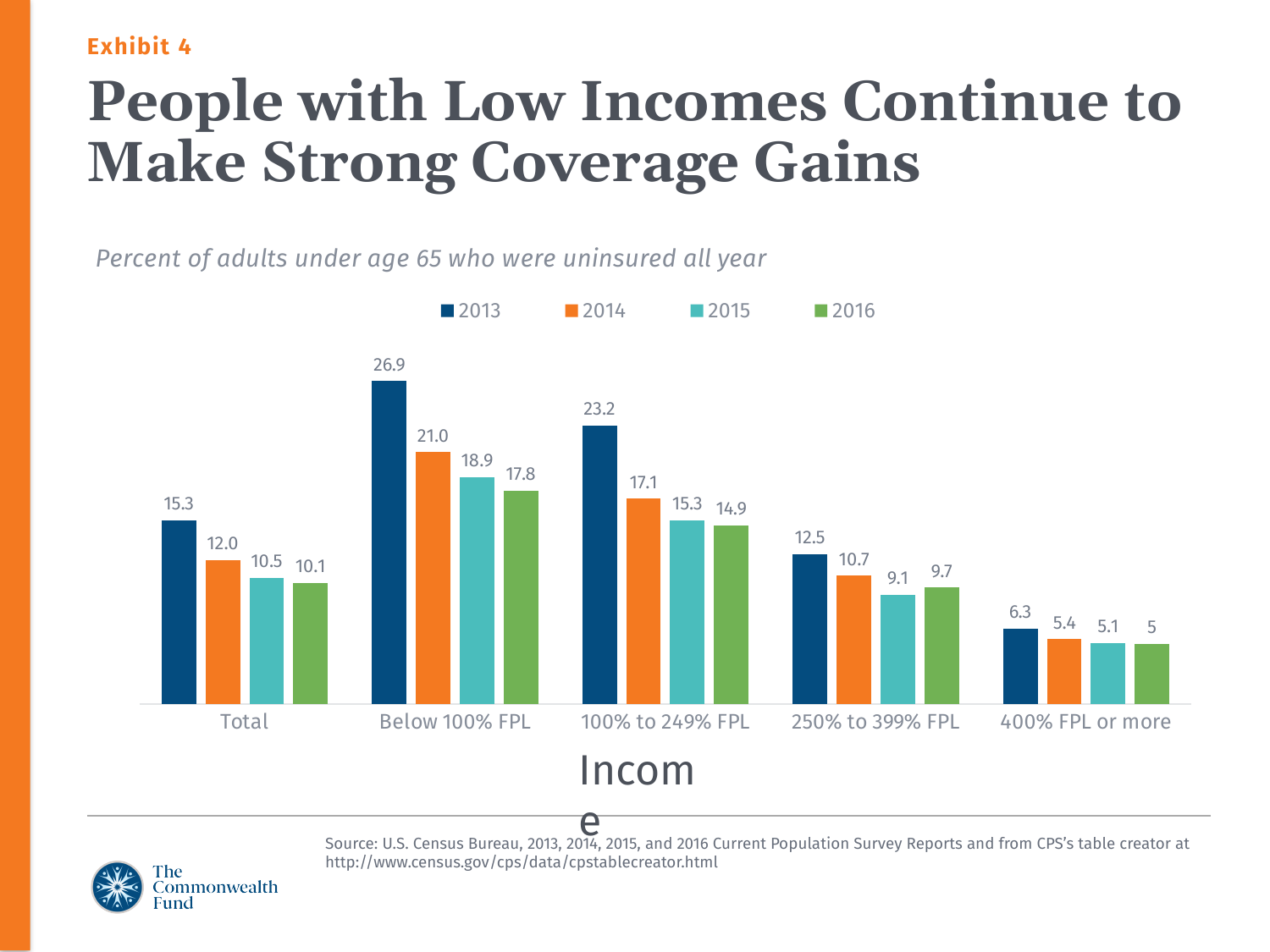

Exhibit 4
# People with Low Incomes Continue to Make Strong Coverage Gains

### Chart: Percent of adults under age 65 who were uninsured all year

| Category | 2013 | 2014 | 2015 | 2016 |
|---|---|---|---|---|
| Total | 15.3 | 12.0 | 10.5 | 10.1 |
| Below 100% FPL | 26.9 | 21.0 | 18.9 | 17.8 |
| 100% to 249% FPL | 23.2 | 17.1 | 15.3 | 14.9 |
| 250% to 399% FPL | 12.5 | 10.7 | 9.1 | 9.700000000000001 |
| 400% FPL or more | 6.3 | 5.4 | 5.1 | 5.0 |
Income
Source: U.S. Census Bureau, 2013, 2014, 2015, and 2016 Current Population Survey Reports and from CPS’s table creator at http://www.census.gov/cps/data/cpstablecreator.html